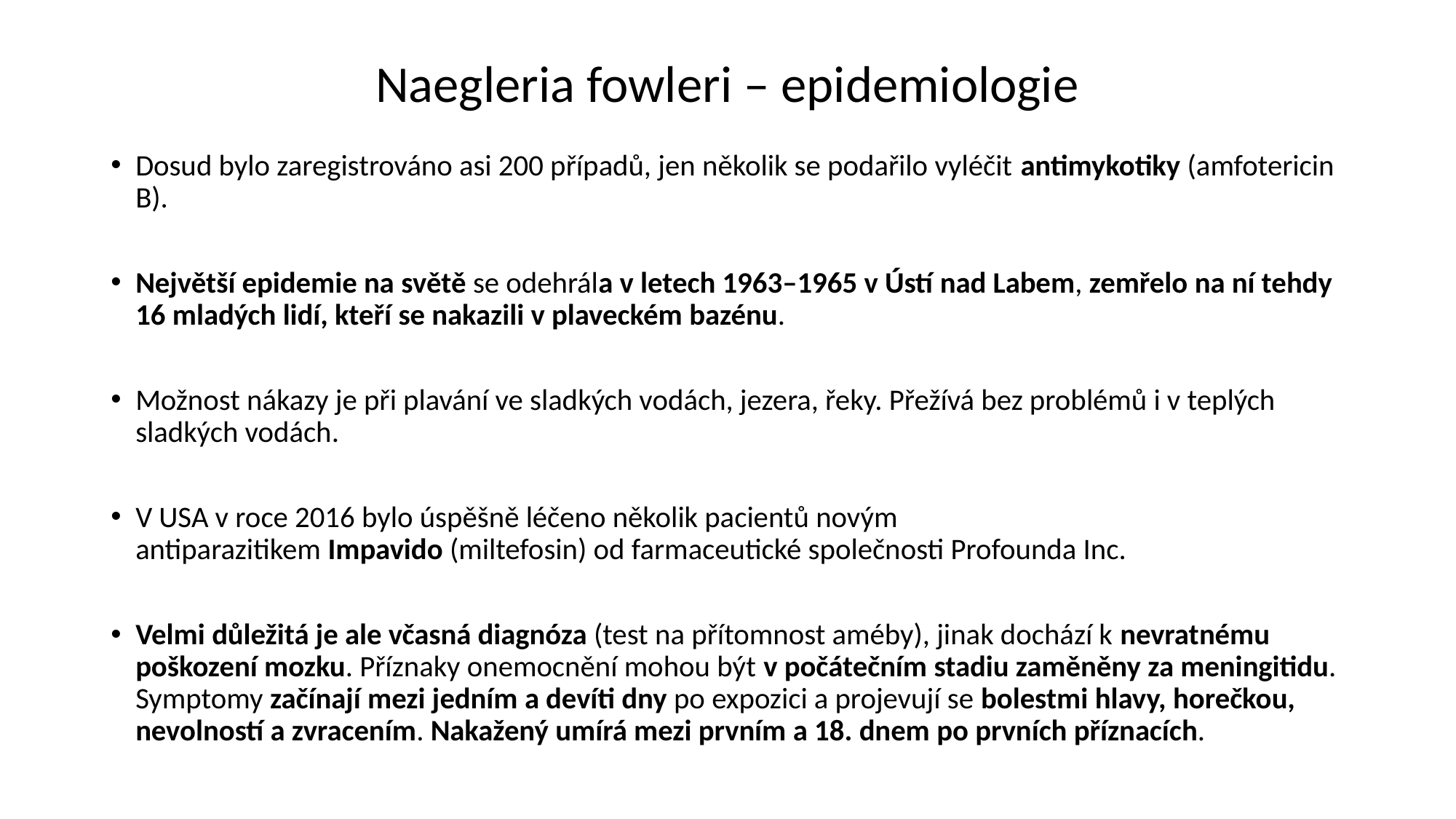

# Naegleria fowleri – epidemiologie
Dosud bylo zaregistrováno asi 200 případů, jen několik se podařilo vyléčit antimykotiky (amfotericin B).

Největší epidemie na světě se odehrála v letech 1963–1965 v Ústí nad Labem, zemřelo na ní tehdy 16 mladých lidí, kteří se nakazili v plaveckém bazénu.

Možnost nákazy je při plavání ve sladkých vodách, jezera, řeky. Přežívá bez problémů i v teplých sladkých vodách.

V USA v roce 2016 bylo úspěšně léčeno několik pacientů novým antiparazitikem Impavido (miltefosin) od farmaceutické společnosti Profounda Inc.

Velmi důležitá je ale včasná diagnóza (test na přítomnost améby), jinak dochází k nevratnému poškození mozku. Příznaky onemocnění mohou být v počátečním stadiu zaměněny za meningitidu. Symptomy začínají mezi jedním a devíti dny po expozici a projevují se bolestmi hlavy, horečkou, nevolností a zvracením. Nakažený umírá mezi prvním a 18. dnem po prvních příznacích.